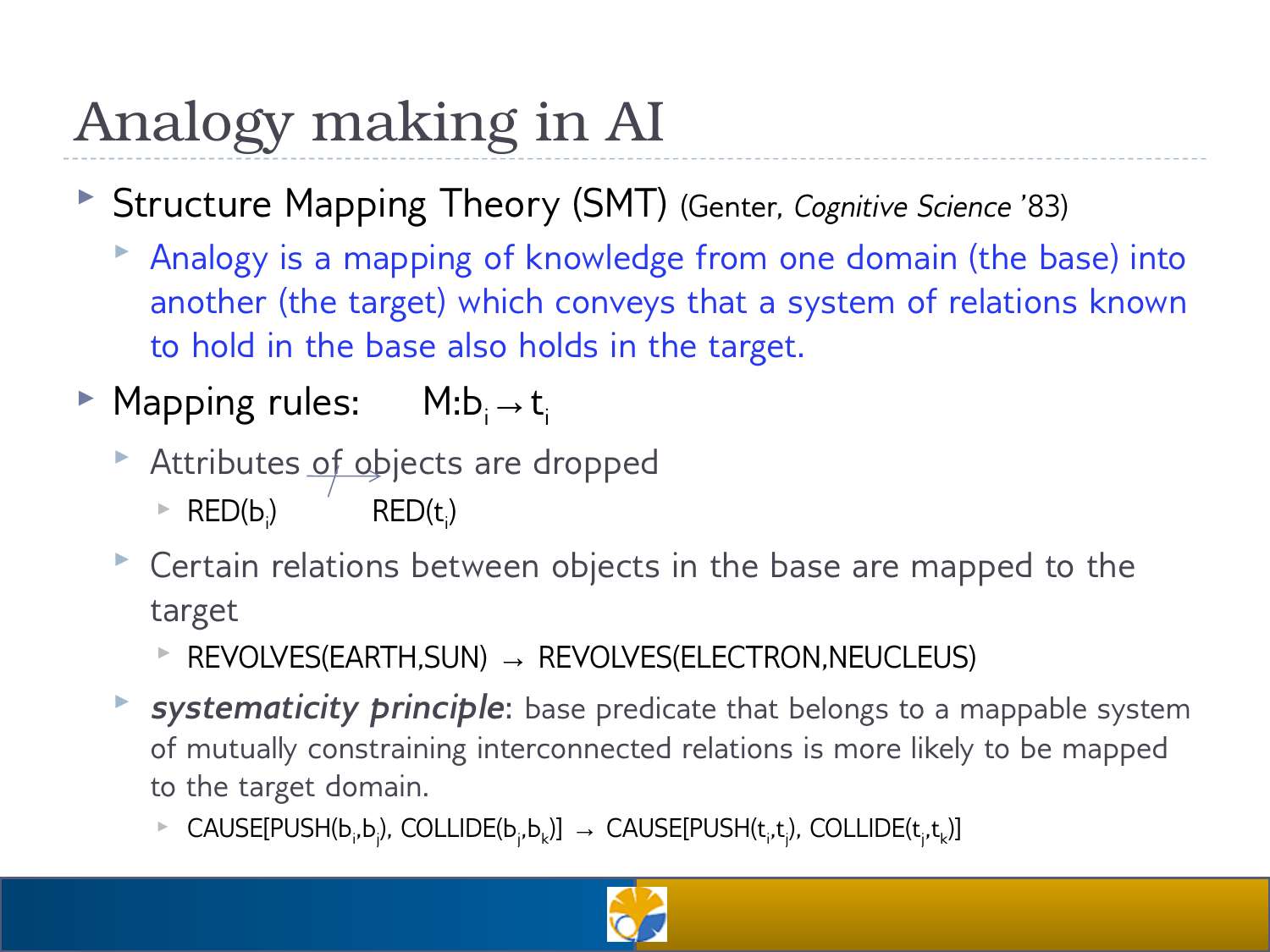

# Analogy making in AI
Structure Mapping Theory (SMT) (Genter, Cognitive Science ’83)
Analogy is a mapping of knowledge from one domain (the base) into another (the target) which conveys that a system of relations known to hold in the base also holds in the target.
Mapping rules:     M:bi→ti
Attributes of objects are dropped
RED(bi)          RED(ti)
Certain relations between objects in the base are mapped to the target
REVOLVES(EARTH,SUN) → REVOLVES(ELECTRON,NEUCLEUS)
systematicity principle: base predicate that belongs to a mappable system of mutually constraining interconnected relations is more likely to be mapped to the target domain.
CAUSE[PUSH(bi,bj), COLLIDE(bj,bk)] → CAUSE[PUSH(ti,tj), COLLIDE(tj,tk)]